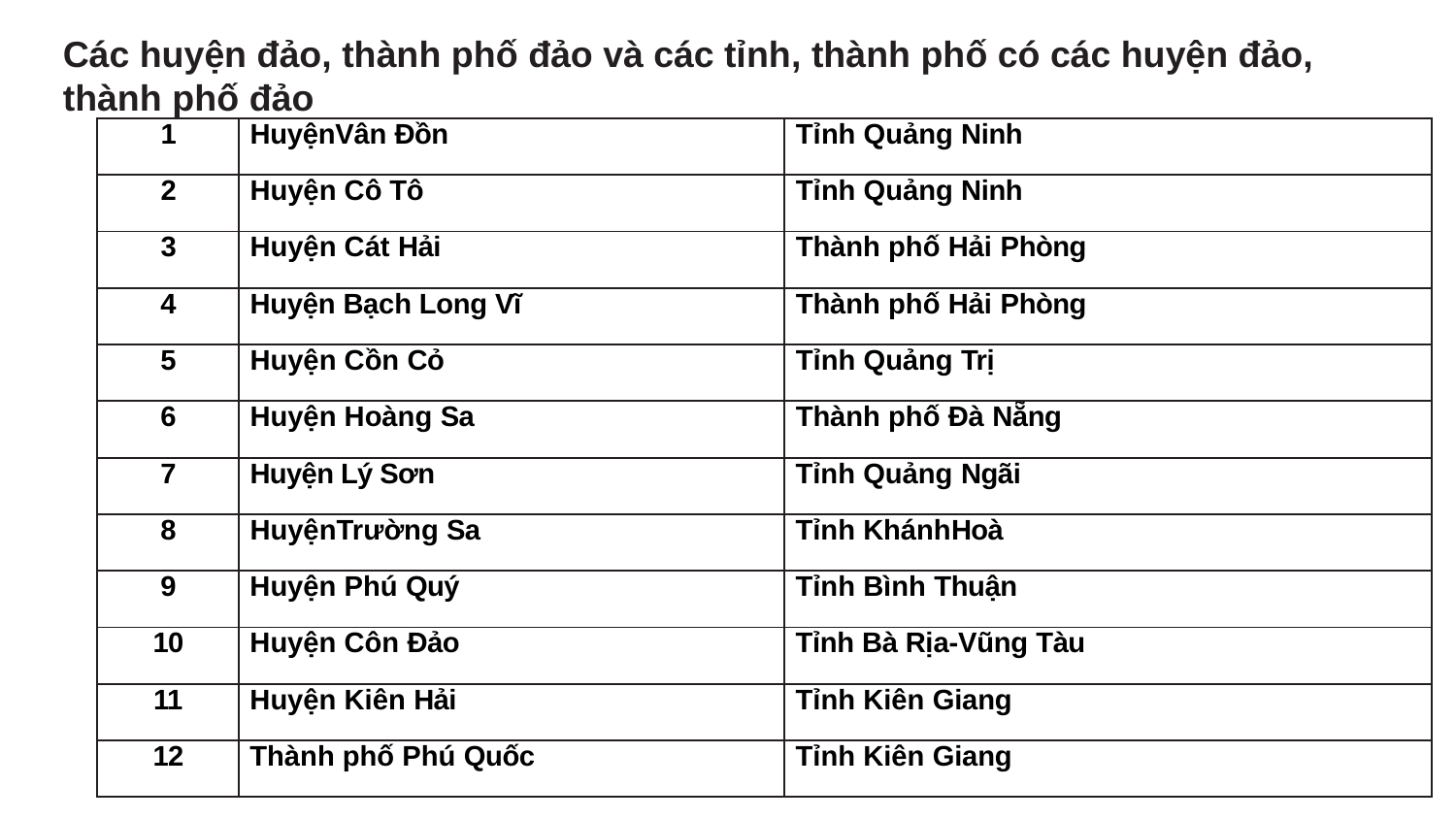

Các huyện đảo, thành phố đảo và các tỉnh, thành phố có các huyện đảo, thành phố đảo
| 1 | HuyệnVân Đồn | Tỉnh Quảng Ninh |
| --- | --- | --- |
| 2 | Huyện Cô Tô | Tỉnh Quảng Ninh |
| 3 | Huyện Cát Hải | Thành phố Hải Phòng |
| 4 | Huyện Bạch Long Vĩ | Thành phố Hải Phòng |
| 5 | Huyện Cồn Cỏ | Tỉnh Quảng Trị |
| 6 | Huyện Hoàng Sa | Thành phố Đà Nẵng |
| 7 | Huyện Lý Sơn | Tỉnh Quảng Ngãi |
| 8 | HuyệnTrường Sa | Tỉnh KhánhHoà |
| 9 | Huyện Phú Quý | Tỉnh Bình Thuận |
| 10 | Huyện Côn Đảo | Tỉnh Bà Rịa-Vũng Tàu |
| 11 | Huyện Kiên Hải | Tỉnh Kiên Giang |
| 12 | Thành phố Phú Quốc | Tỉnh Kiên Giang |